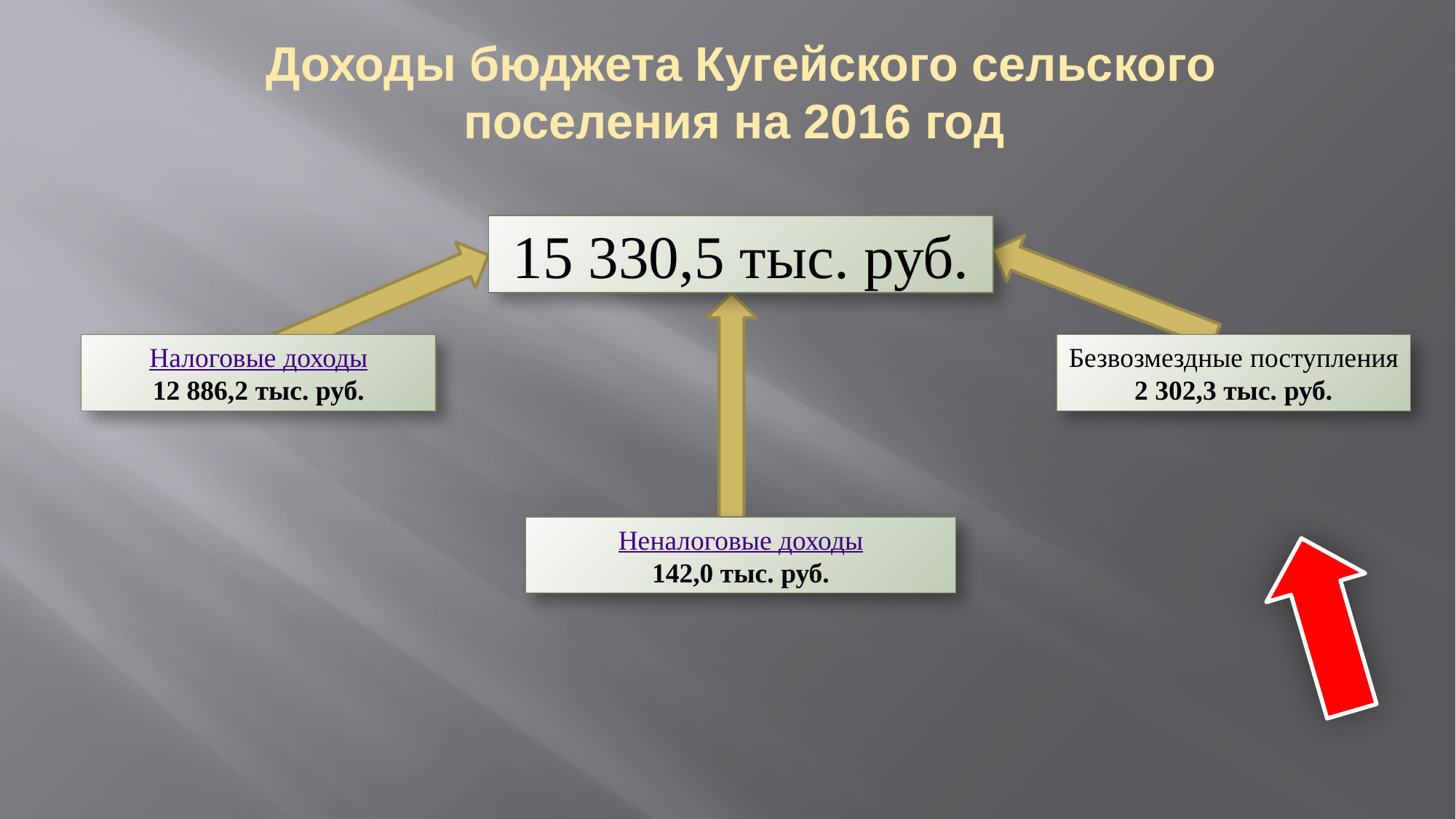

Доходы бюджета Кугейского сельского поселения на 2016 год
15 330,5 тыс. руб.

Безвозмездные поступления
2 302,3 тыс. руб.
Налоговые доходы
12 886,2 тыс. руб.

Неналоговые доходы
142,0 тыс. руб.